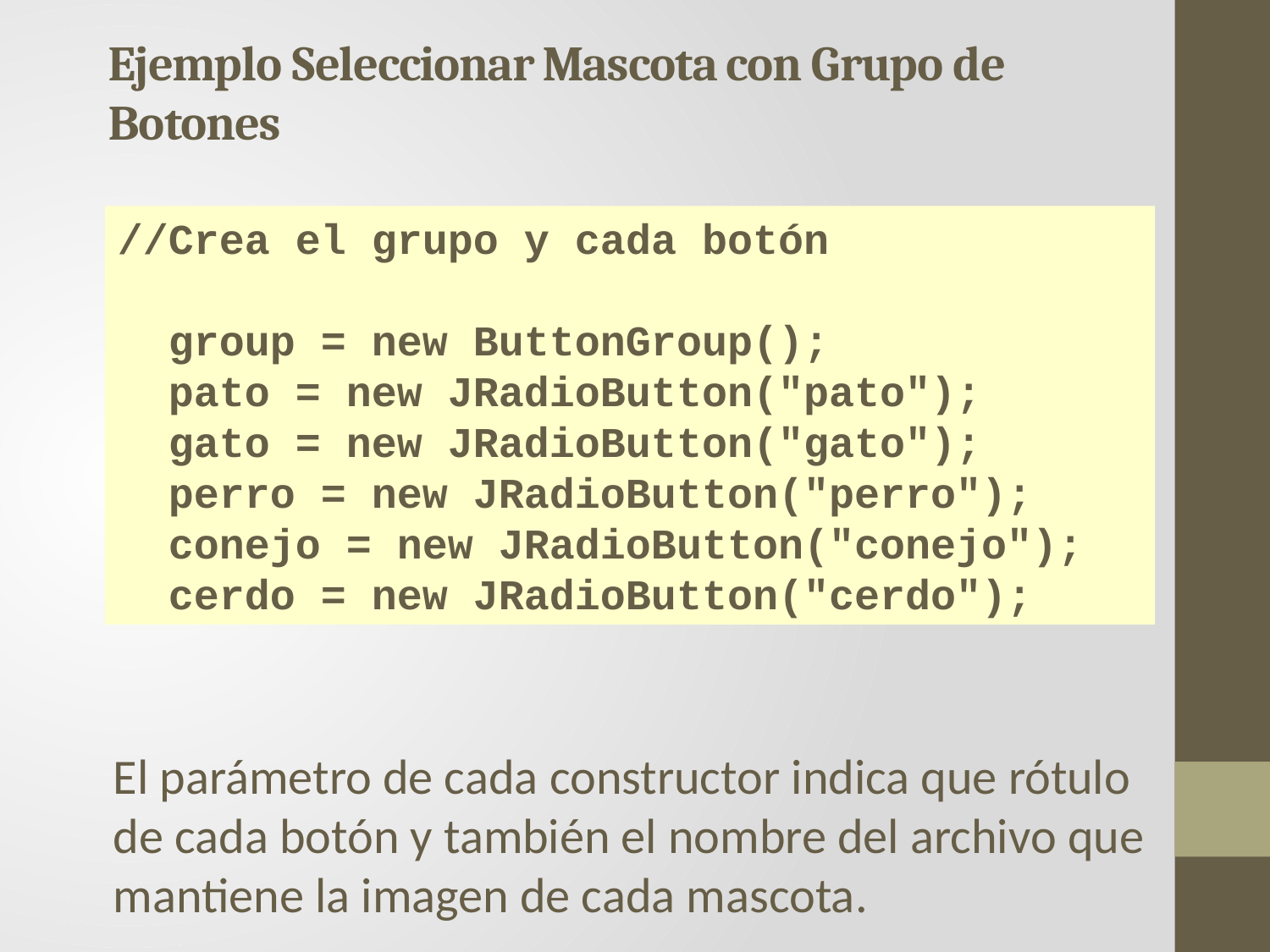

Ejemplo Seleccionar Mascota con Grupo de Botones
//Crea el grupo y cada botón

  group = new ButtonGroup();
  pato = new JRadioButton("pato");
  gato = new JRadioButton("gato");
  perro = new JRadioButton("perro");
  conejo = new JRadioButton("conejo");
  cerdo = new JRadioButton("cerdo");
El parámetro de cada constructor indica que rótulo de cada botón y también el nombre del archivo que mantiene la imagen de cada mascota.